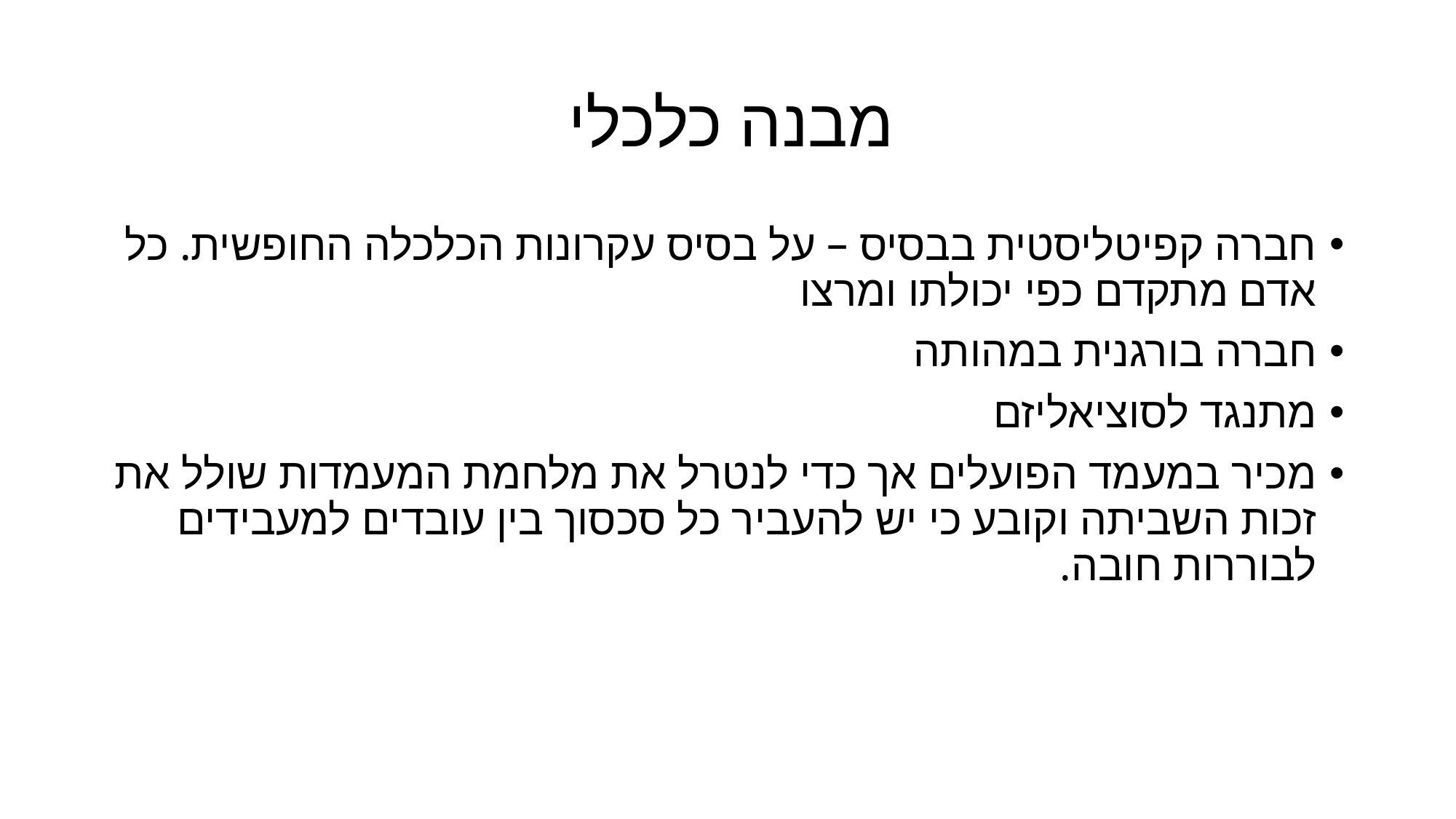

# מבנה כלכלי
חברה קפיטליסטית בבסיס – על בסיס עקרונות הכלכלה החופשית. כל אדם מתקדם כפי יכולתו ומרצו
חברה בורגנית במהותה
מתנגד לסוציאליזם
מכיר במעמד הפועלים אך כדי לנטרל את מלחמת המעמדות שולל את זכות השביתה וקובע כי יש להעביר כל סכסוך בין עובדים למעבידים לבוררות חובה.